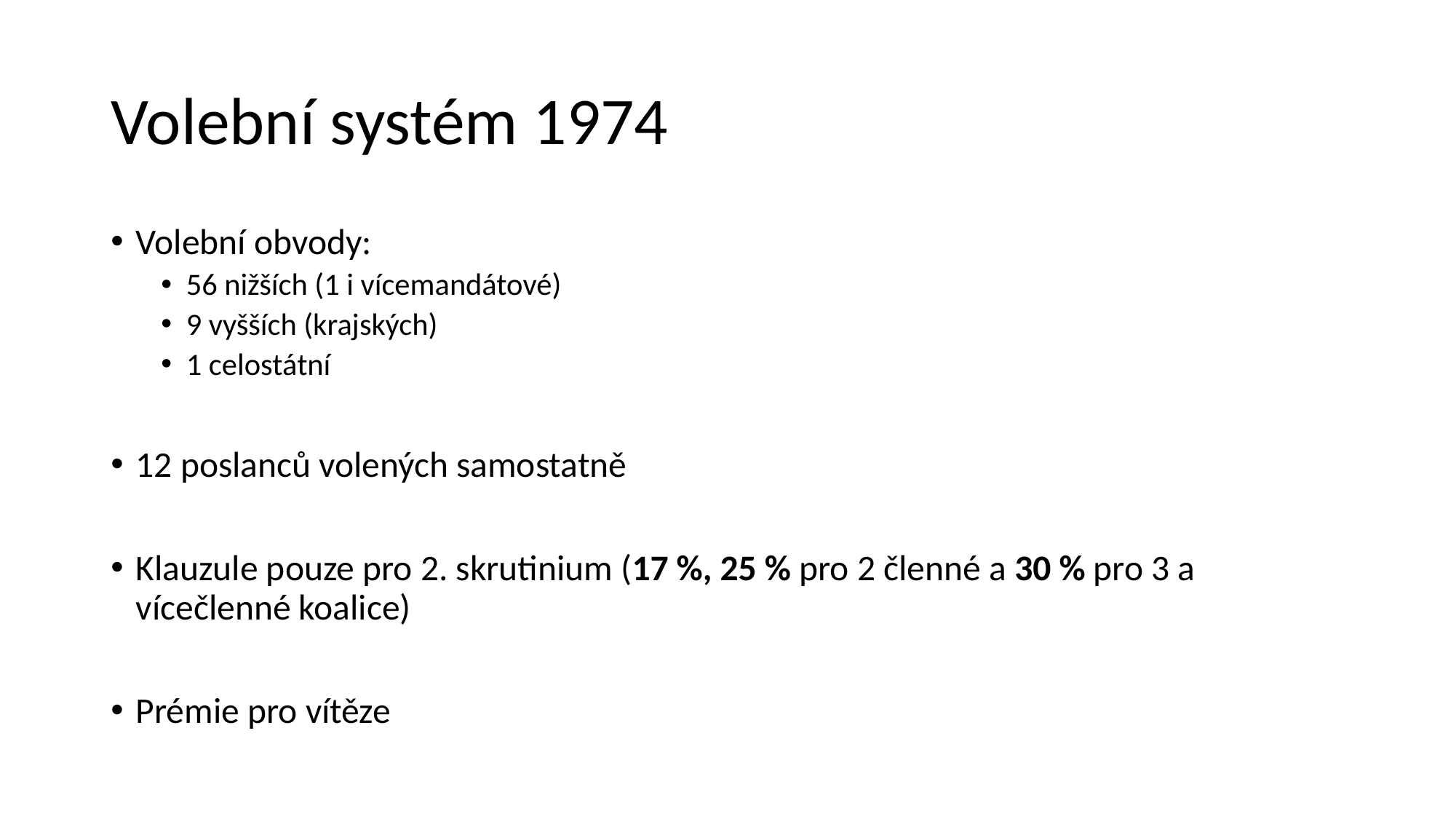

# Volební systém 1974
Volební obvody:
56 nižších (1 i vícemandátové)
9 vyšších (krajských)
1 celostátní

12 poslanců volených samostatně

Klauzule pouze pro 2. skrutinium (17 %, 25 % pro 2 členné a 30 % pro 3 a vícečlenné koalice)

Prémie pro vítěze